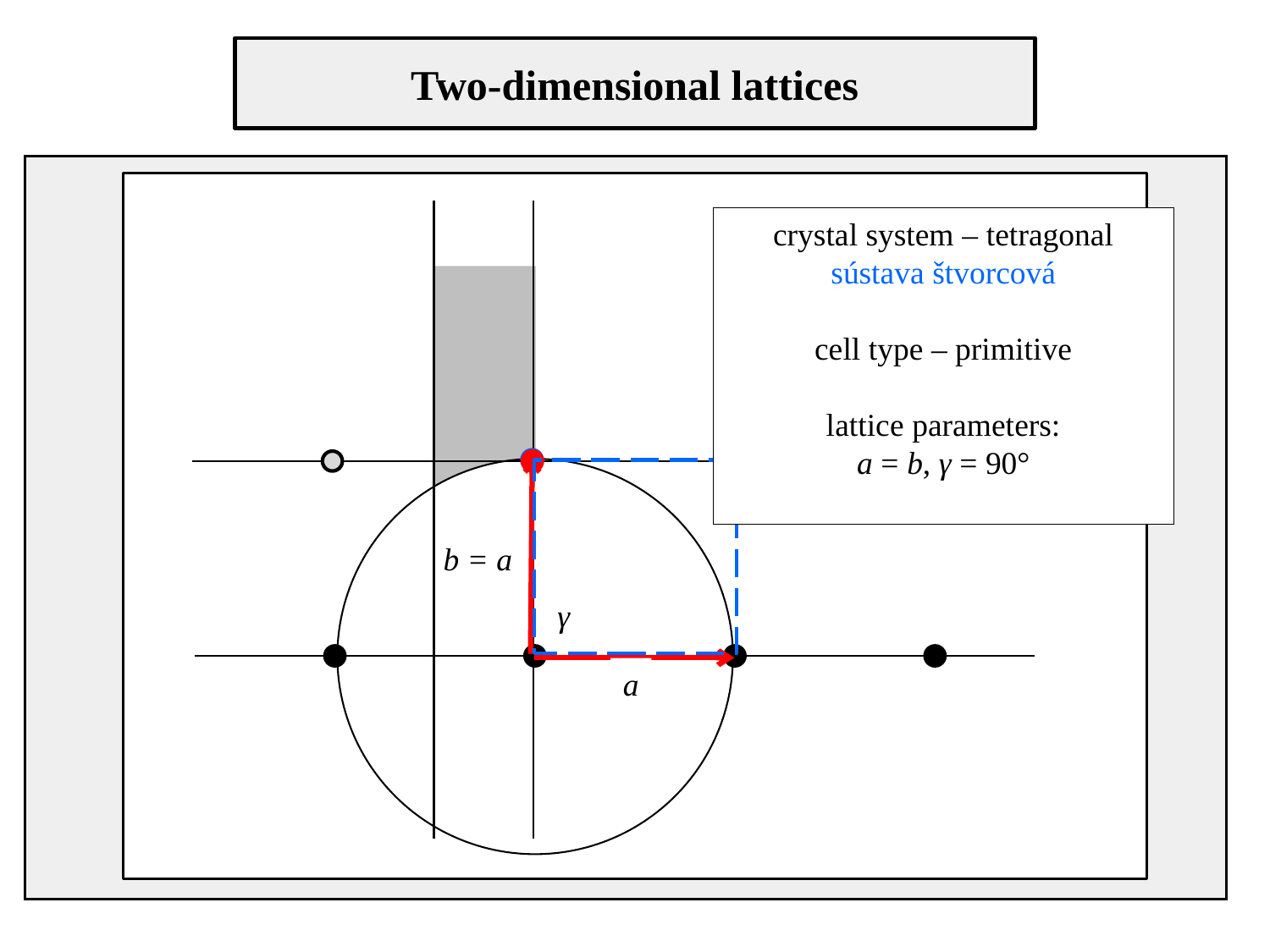

Two-dimensional lattices

crystal system – tetragonal
sústava štvorcová

cell type – primitive

lattice parameters:
a = b, γ = 90°

b = a
γ
a